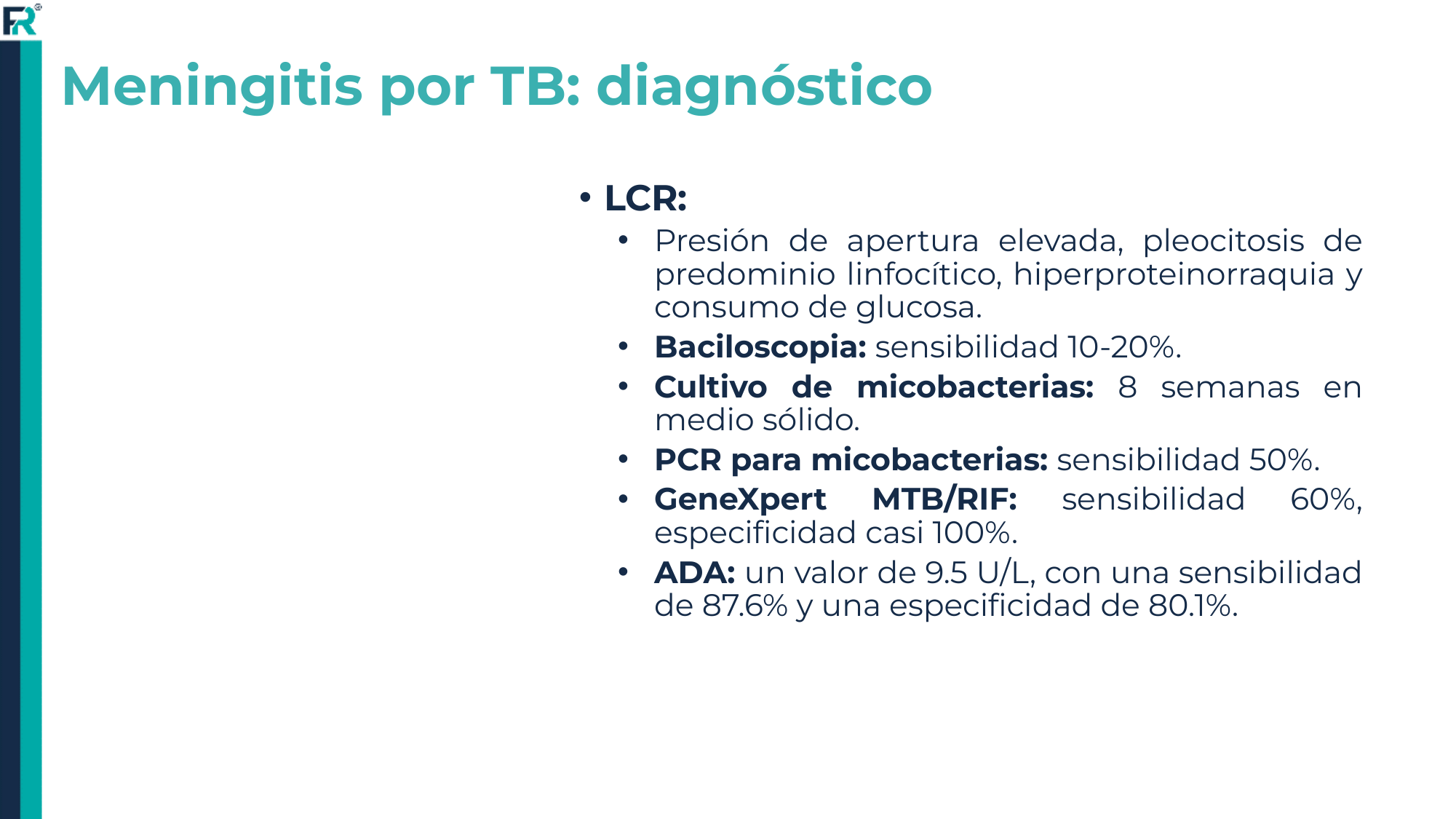

# Meningitis por TB: diagnóstico
LCR:
Presión de apertura elevada, pleocitosis de predominio linfocítico, hiperproteinorraquia y consumo de glucosa.
Baciloscopia: sensibilidad 10-20%.
Cultivo de micobacterias: 8 semanas en medio sólido.
PCR para micobacterias: sensibilidad 50%.
GeneXpert MTB/RIF: sensibilidad 60%, especificidad casi 100%.
ADA: un valor de 9.5 U/L, con una sensibilidad de 87.6% y una especificidad de 80.1%.